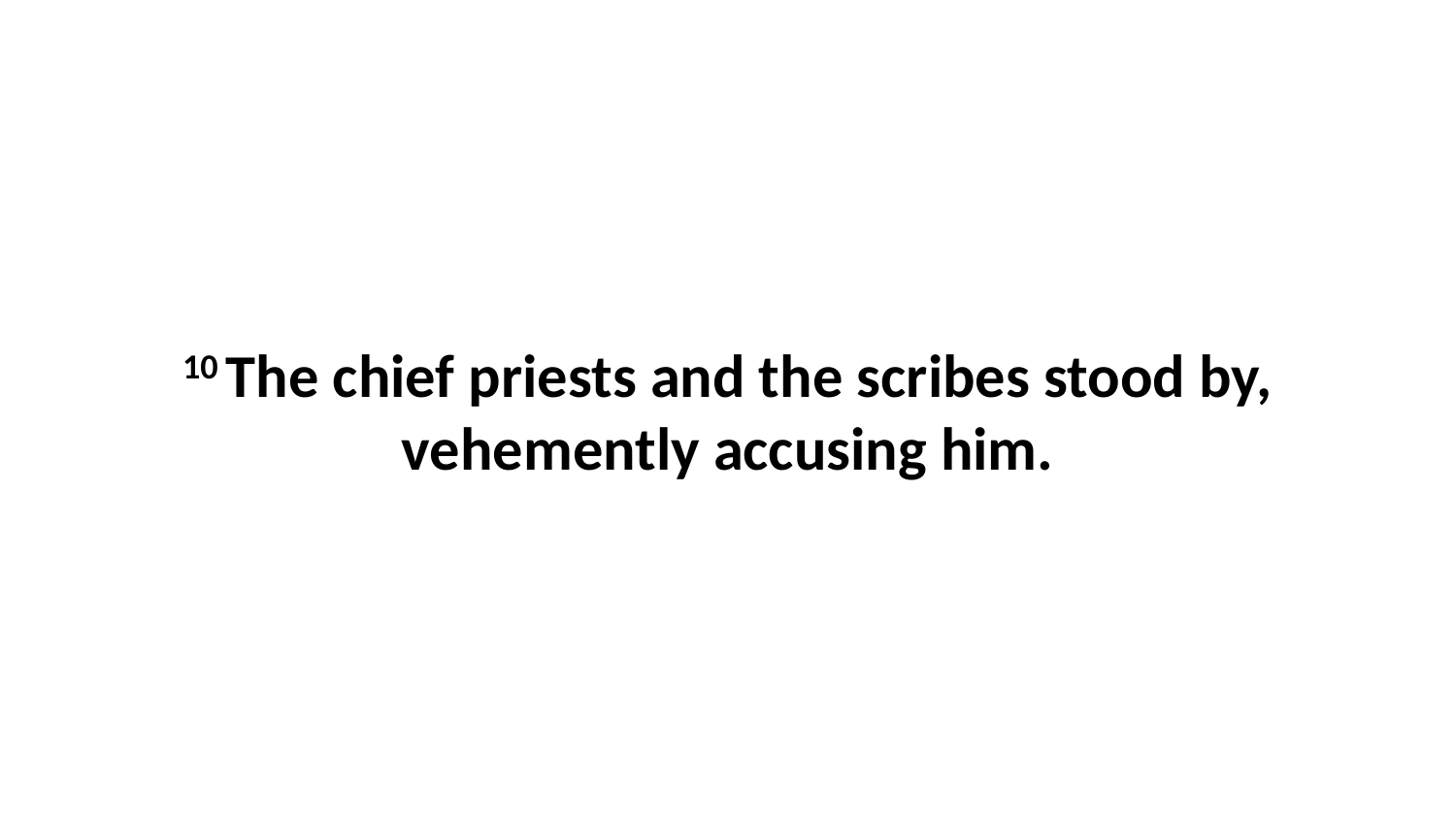

10 The chief priests and the scribes stood by, vehemently accusing him.